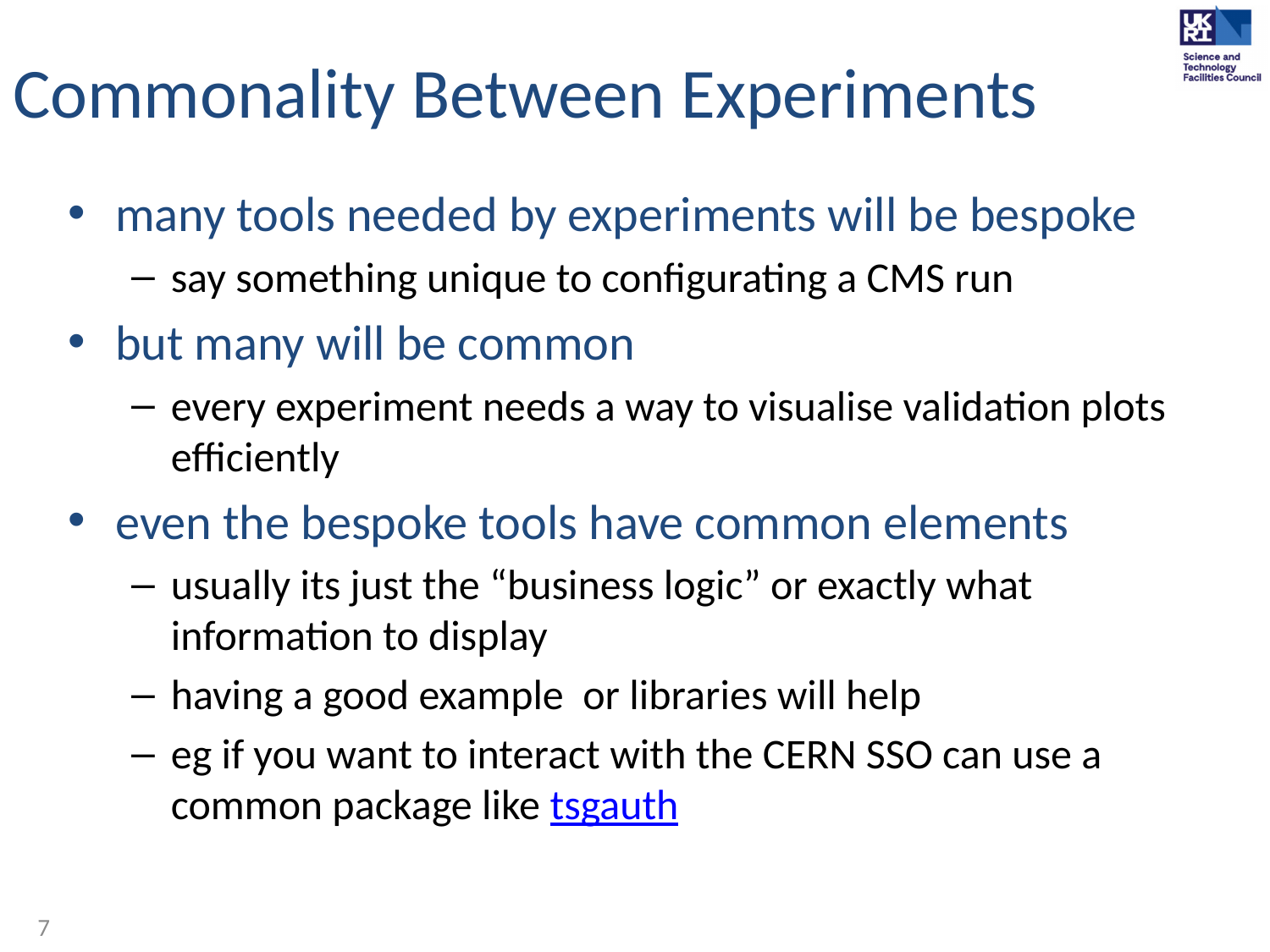

# Commonality Between Experiments
many tools needed by experiments will be bespoke
say something unique to configurating a CMS run
but many will be common
every experiment needs a way to visualise validation plots efficiently
even the bespoke tools have common elements
usually its just the “business logic” or exactly what information to display
having a good example  or libraries will help
eg if you want to interact with the CERN SSO can use a common package like tsgauth
7